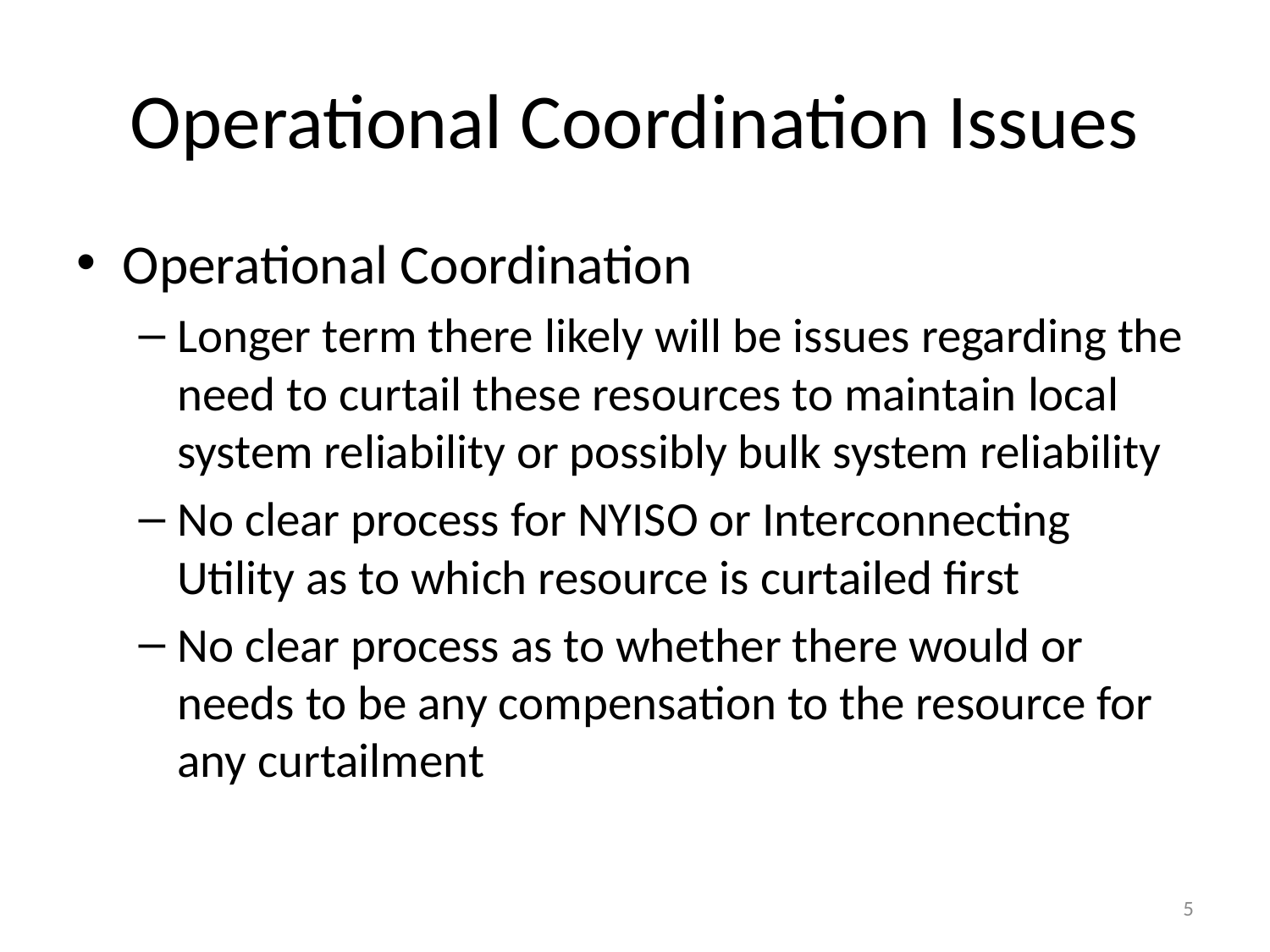

# Operational Coordination Issues
Operational Coordination
Longer term there likely will be issues regarding the need to curtail these resources to maintain local system reliability or possibly bulk system reliability
No clear process for NYISO or Interconnecting Utility as to which resource is curtailed first
No clear process as to whether there would or needs to be any compensation to the resource for any curtailment
5